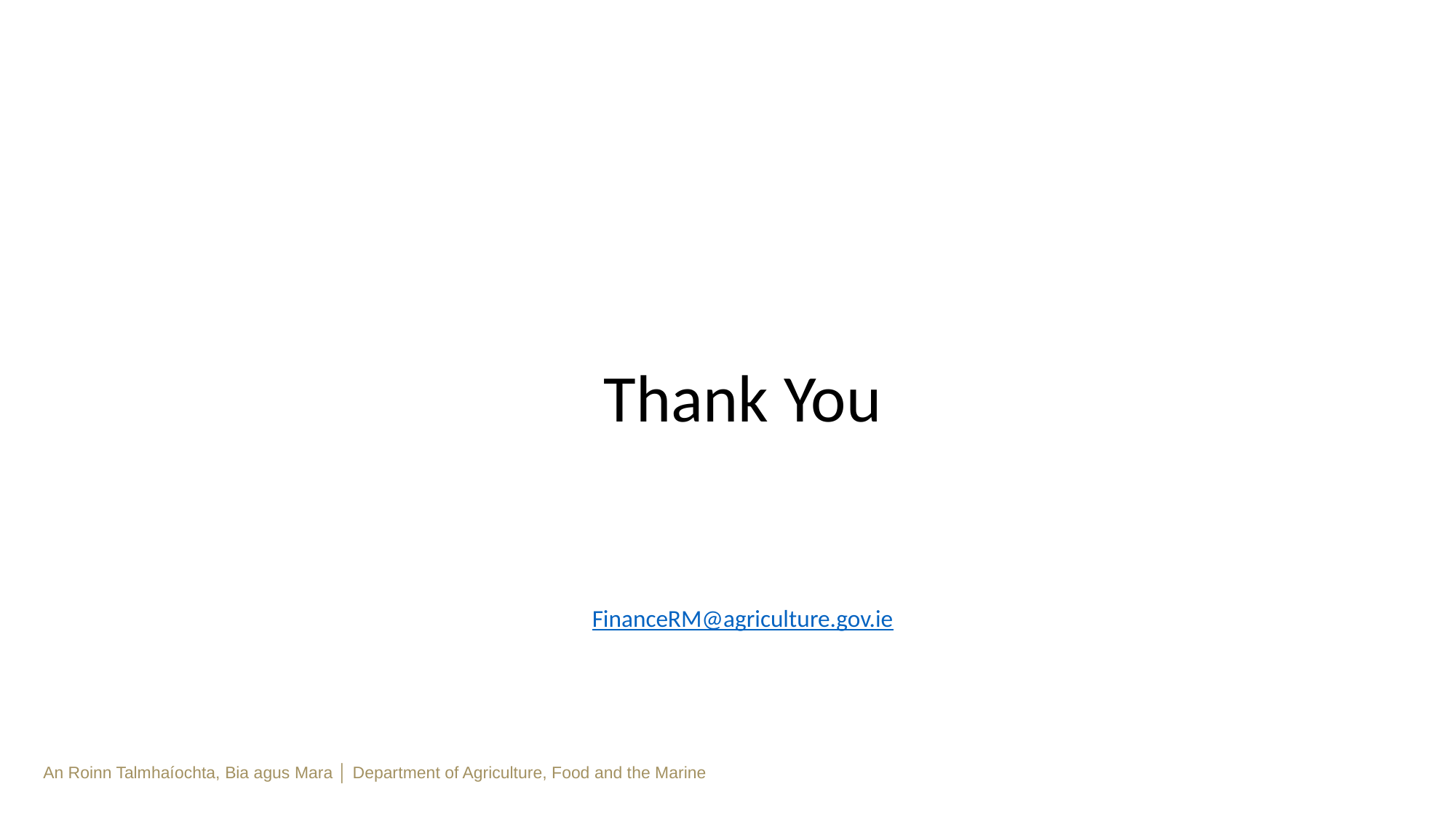

# Thank You FinanceRM@agriculture.gov.ie
An Roinn Talmhaíochta, Bia agus Mara │ Department of Agriculture, Food and the Marine